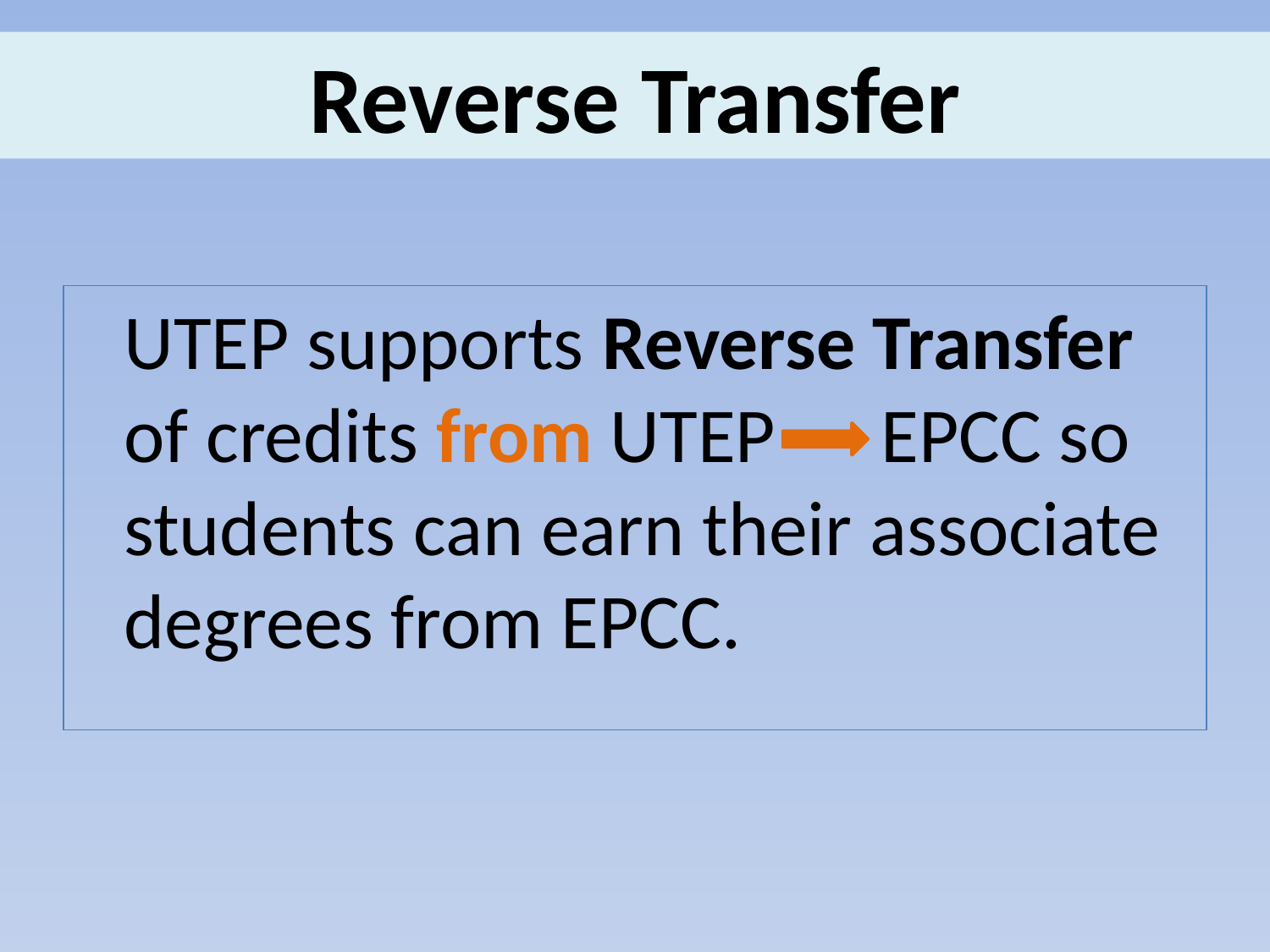

Reverse Transfer
UTEP supports Reverse Transfer of credits from UTEP      EPCC so students can earn their associate degrees from EPCC.